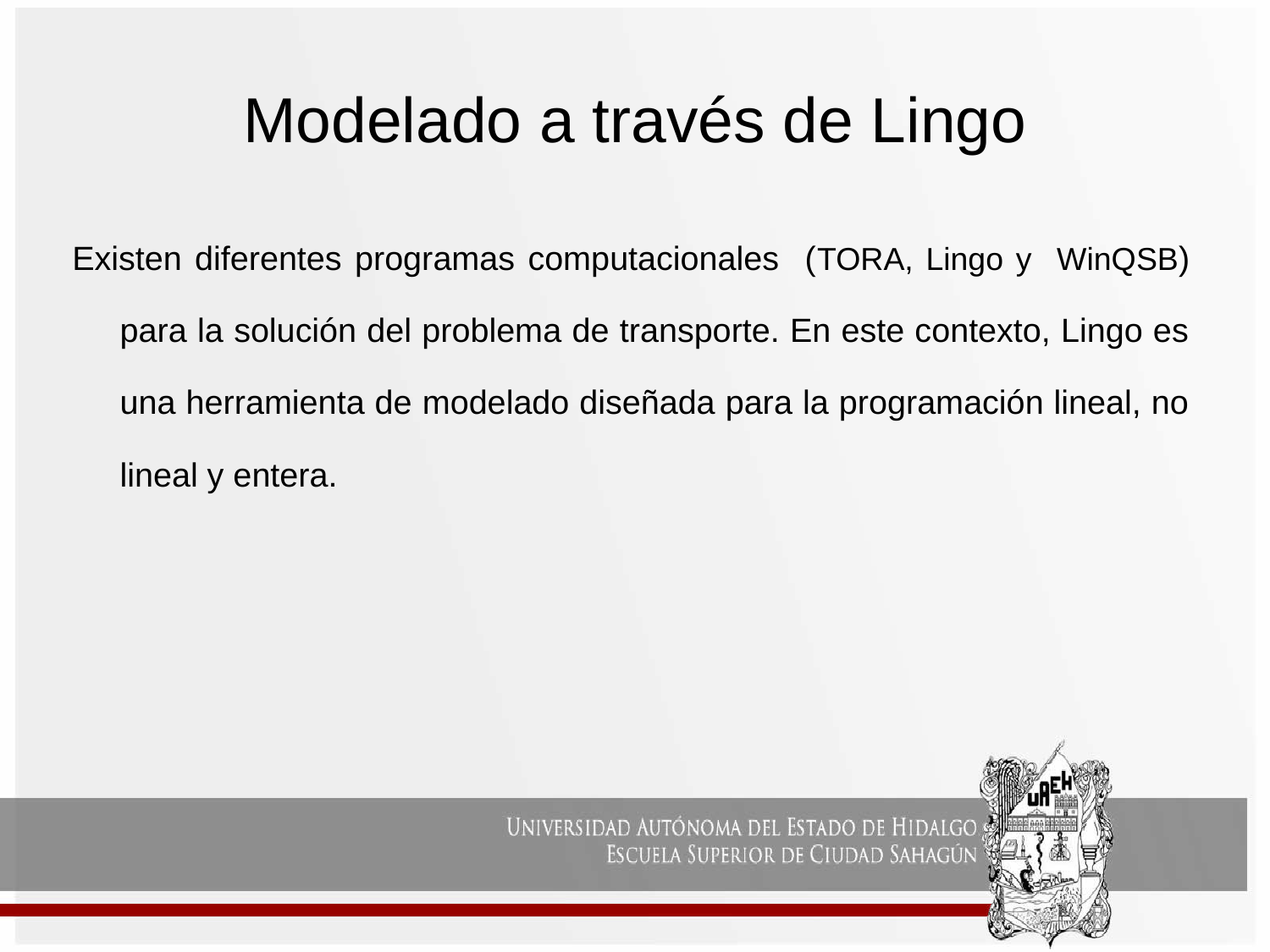

# Modelado a través de Lingo
Existen diferentes programas computacionales  (TORA, Lingo y  WinQSB) para la solución del problema de transporte. En este contexto, Lingo es una herramienta de modelado diseñada para la programación lineal, no lineal y entera.